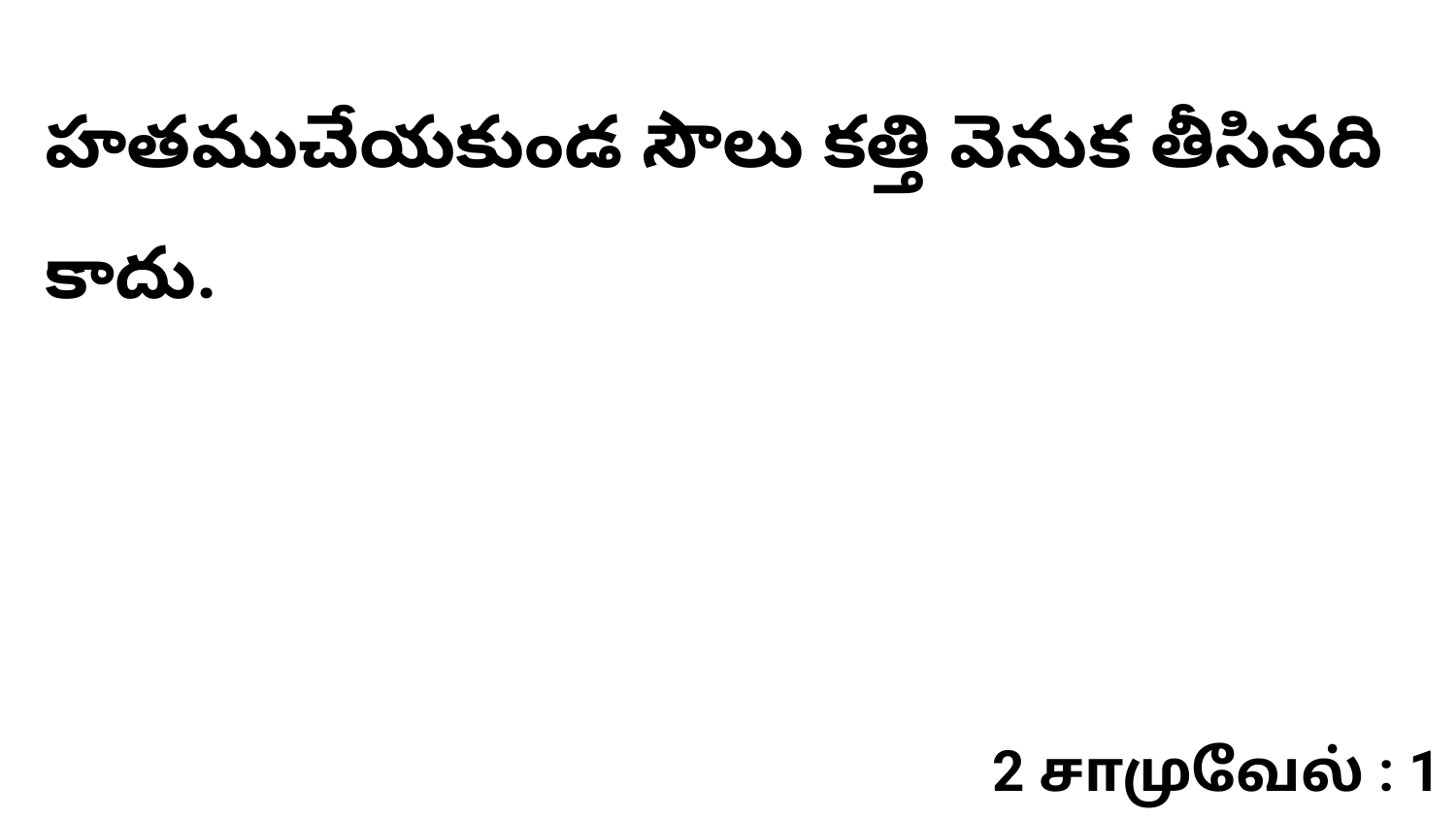

హతముచేయకుండ సౌలు కత్తి వెనుక తీసినది కాదు.
2 சாமுவேல் : 1